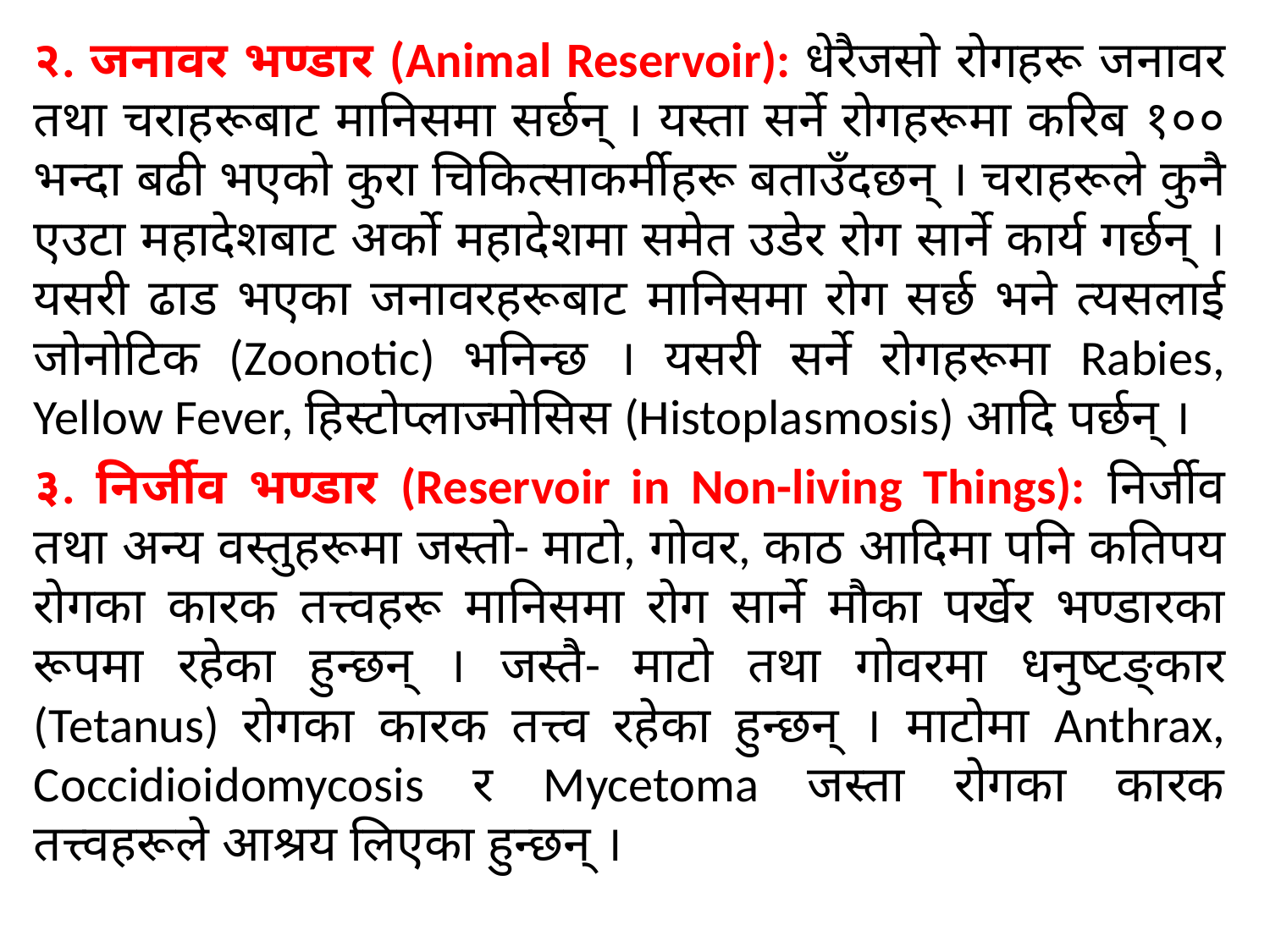

२. जनावर भण्डार (Animal Reservoir): धेरैजसो रोगहरू जनावर तथा चराहरूबाट मानिसमा सर्छन् । यस्ता सर्ने रोगहरूमा करिब १०० भन्दा बढी भएको कुरा चिकित्साकर्मीहरू बताउँदछन् । चराहरूले कुनै एउटा महादेशबाट अर्को महादेशमा समेत उडेर रोग सार्ने कार्य गर्छन् । यसरी ढाड भएका जनावरहरूबाट मानिसमा रोग सर्छ भने त्यसलाई जोनोटिक (Zoonotic) भनिन्छ । यसरी सर्ने रोगहरूमा Rabies, Yellow Fever, हिस्टोप्लाज्मोसिस (Histoplasmosis) आदि पर्छन् ।
३. निर्जीव भण्डार (Reservoir in Non-living Things): निर्जीव तथा अन्य वस्तुहरूमा जस्तो- माटो, गोवर, काठ आदिमा पनि कतिपय रोगका कारक तत्त्वहरू मानिसमा रोग सार्ने मौका पर्खेर भण्डारका रूपमा रहेका हुन्छन् । जस्तै- माटो तथा गोवरमा धनुष्टङ्कार (Tetanus) रोगका कारक तत्त्व रहेका हुन्छन् । माटोमा Anthrax, Coccidioidomycosis र Mycetoma जस्ता रोगका कारक तत्त्वहरूले आश्रय लिएका हुन्छन् ।